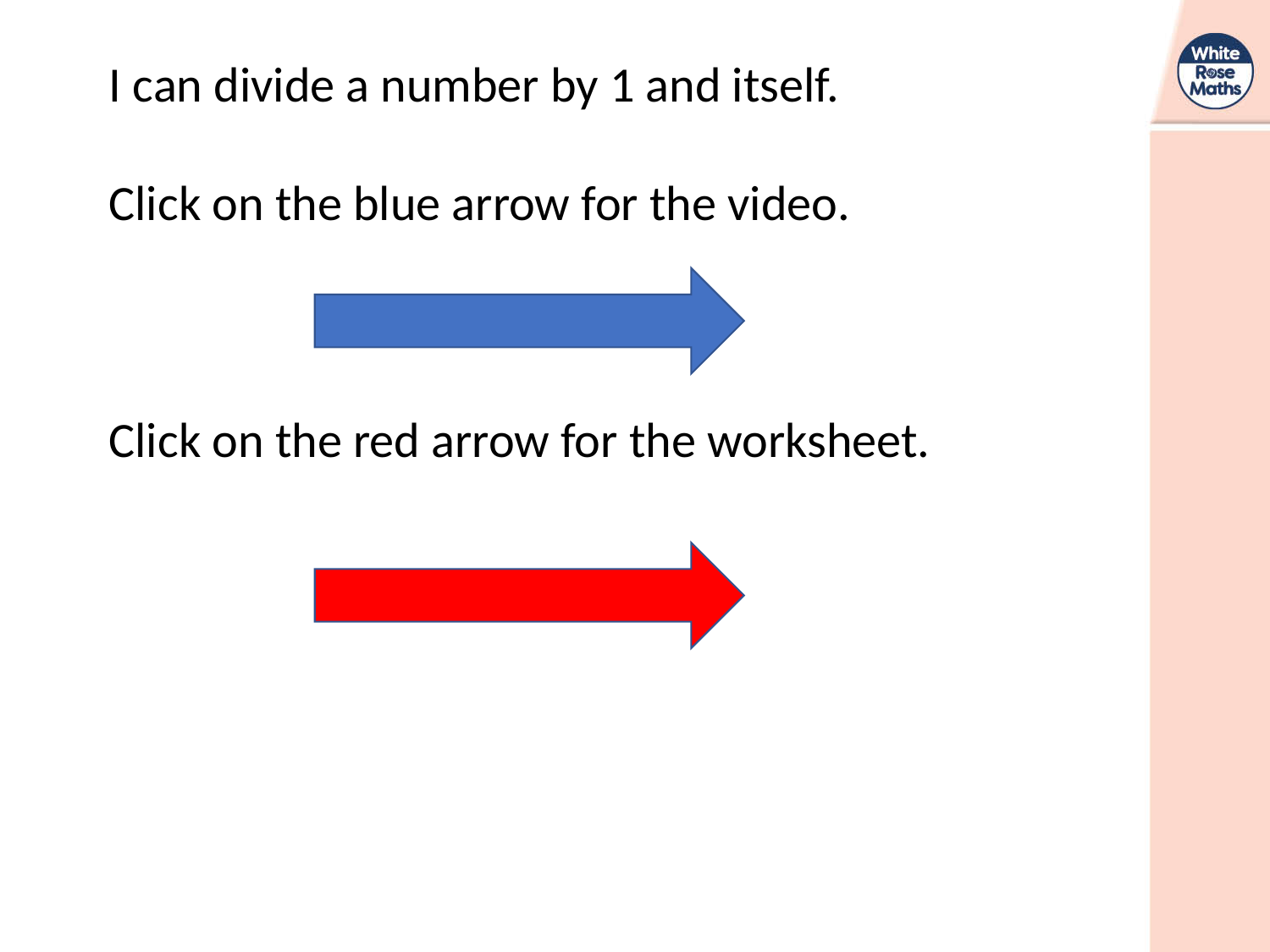

I can divide a number by 1 and itself.

Click on the blue arrow for the video.

Click on the red arrow for the worksheet.